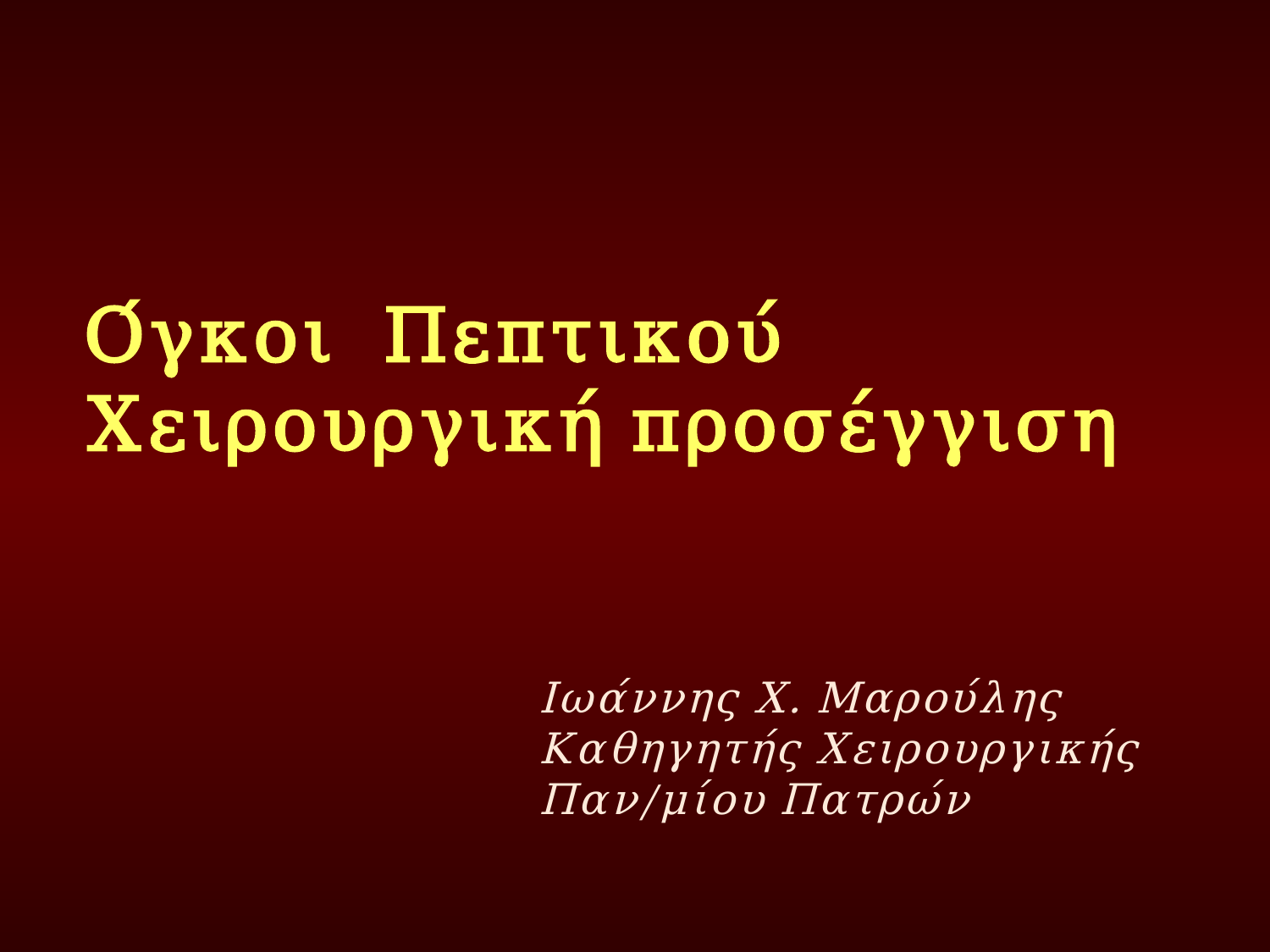

# Όγκοι  Πεπτικού Χειρουργική προσέγγιση
Ιωάννης Χ. Μαρούλης
Καθηγητής Χειρουργικής
Παν/μίου Πατρών